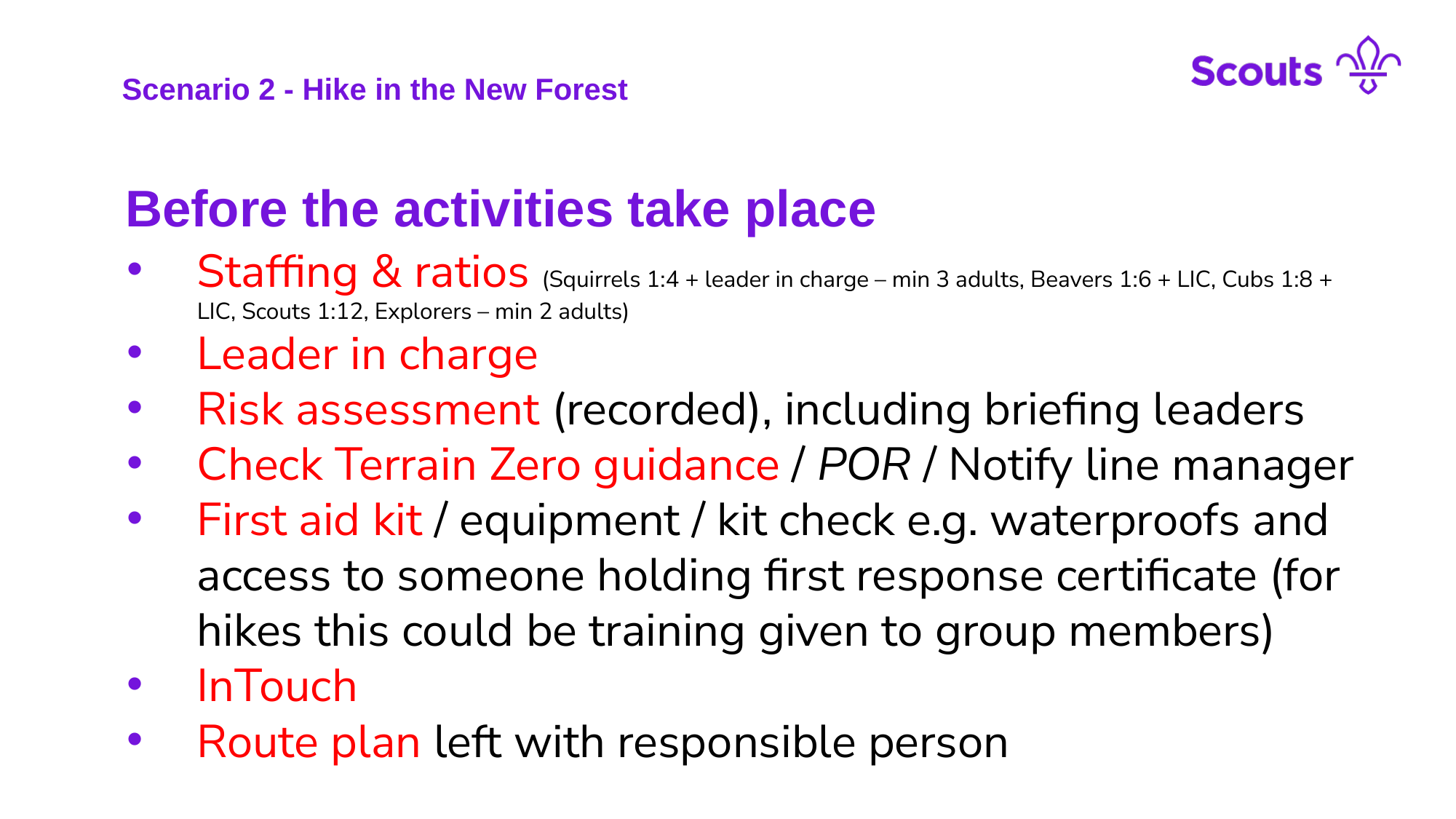

Scenario 2 - Hike in the New Forest
Before the activities take place

Staffing & ratios (Squirrels 1:4 + leader in charge – min 3 adults, Beavers 1:6 + LIC, Cubs 1:8 + LIC, Scouts 1:12, Explorers – min 2 adults)
Leader in charge
Risk assessment (recorded), including briefing leaders
Check Terrain Zero guidance / POR / Notify line manager
First aid kit / equipment / kit check e.g. waterproofs and access to someone holding first response certificate (for hikes this could be training given to group members)
InTouch
Route plan left with responsible person